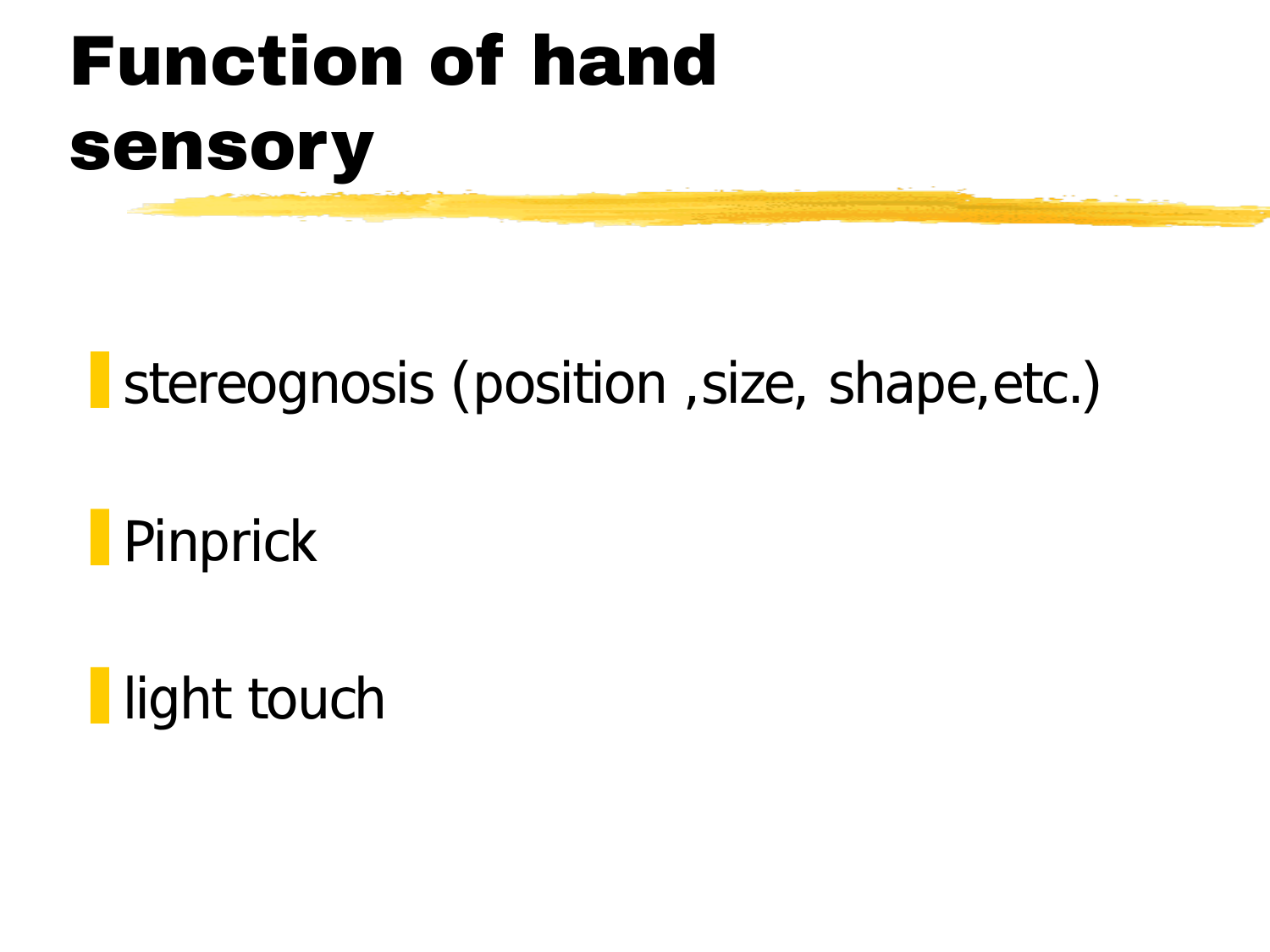

# Function of hand sensory

stereognosis (position ,size, shape,etc.)

Pinprick

light touch